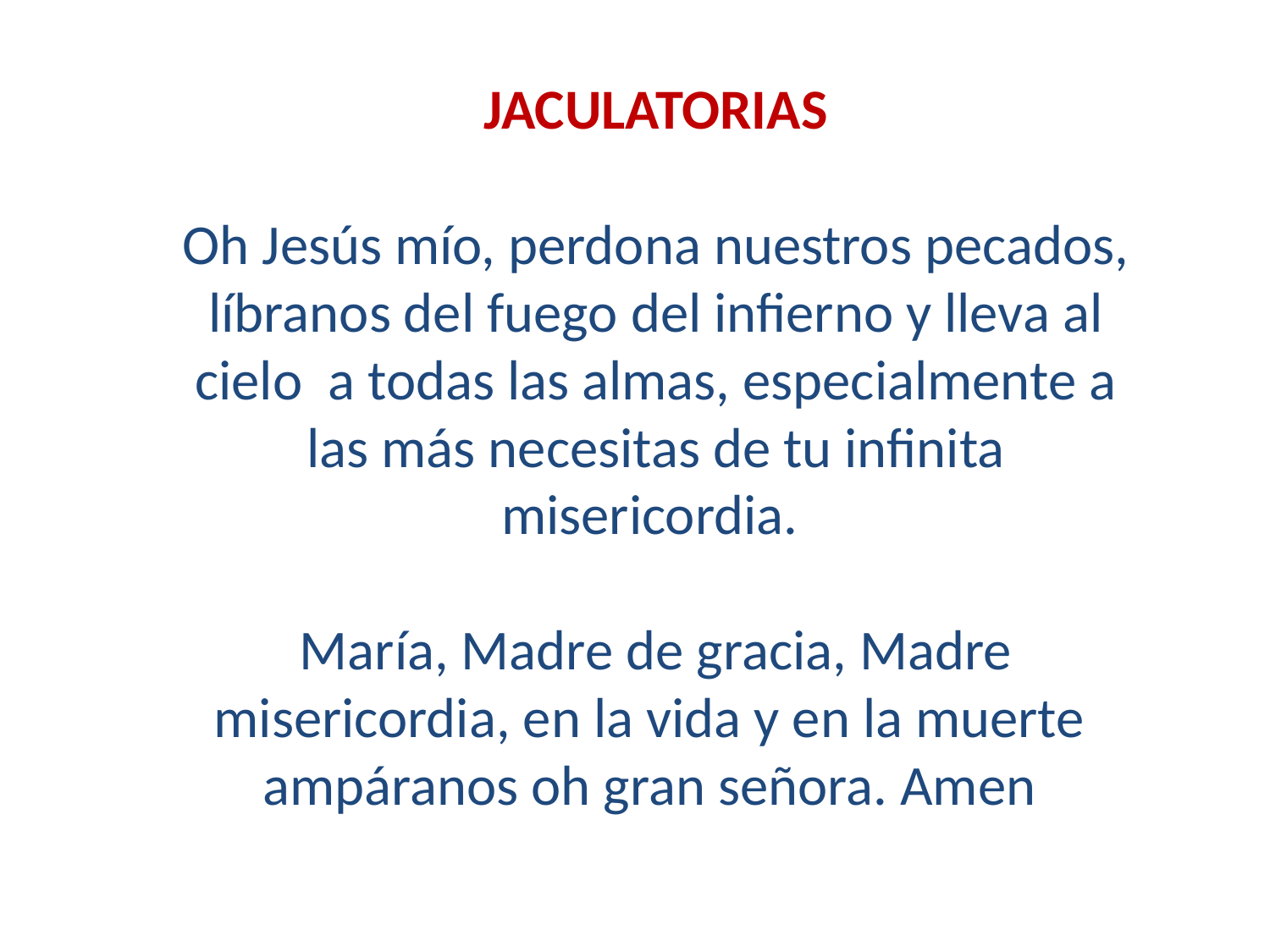

JACULATORIAS
Oh Jesús mío, perdona nuestros pecados, líbranos del fuego del infierno y lleva al cielo  a todas las almas, especialmente a las más necesitas de tu infinita misericordia.

María, Madre de gracia, Madre misericordia, en la vida y en la muerte  ampáranos oh gran señora. Amen